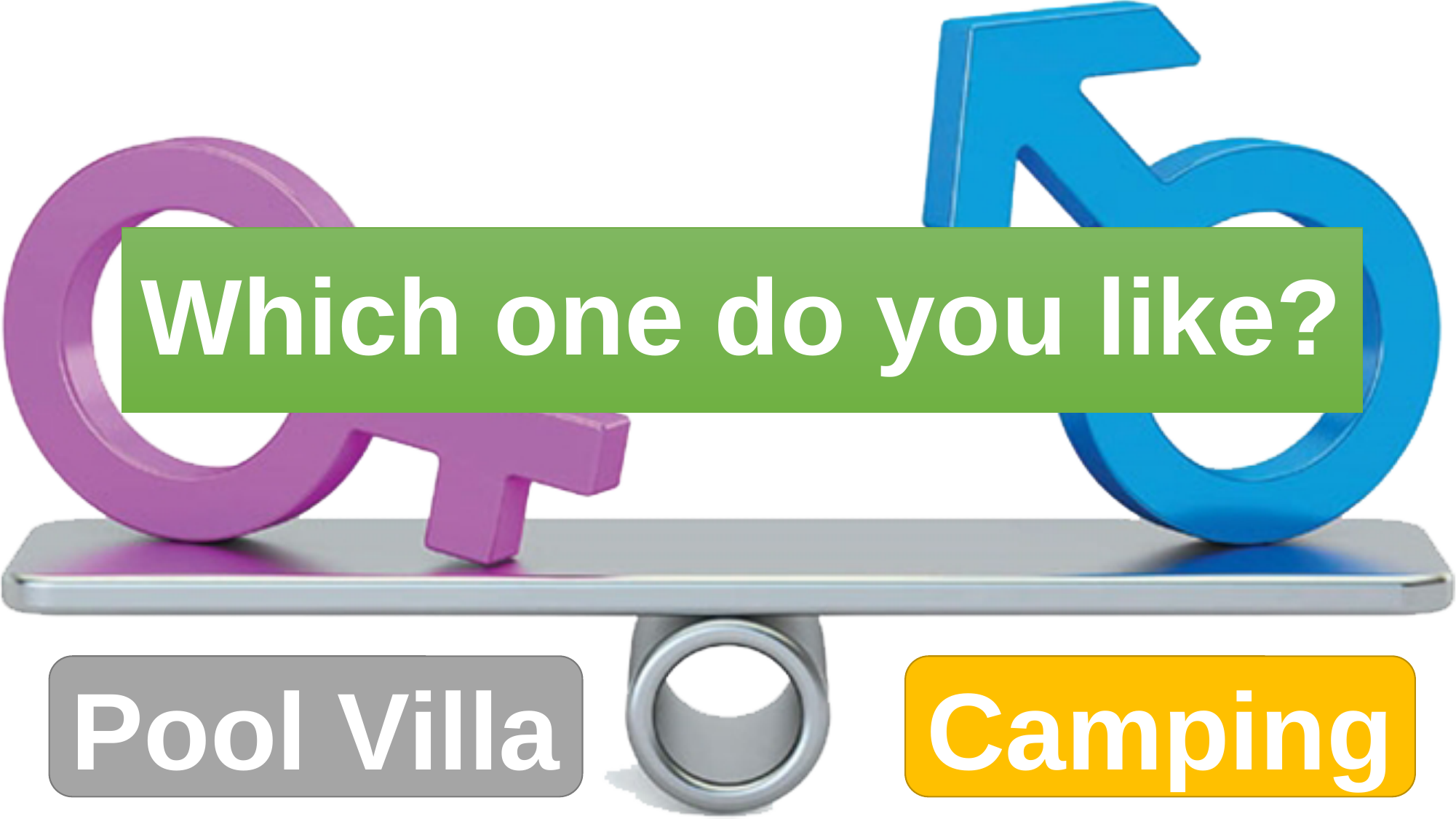

# Which one Do you like?
Which one do you like?
Pool Villa
Camping